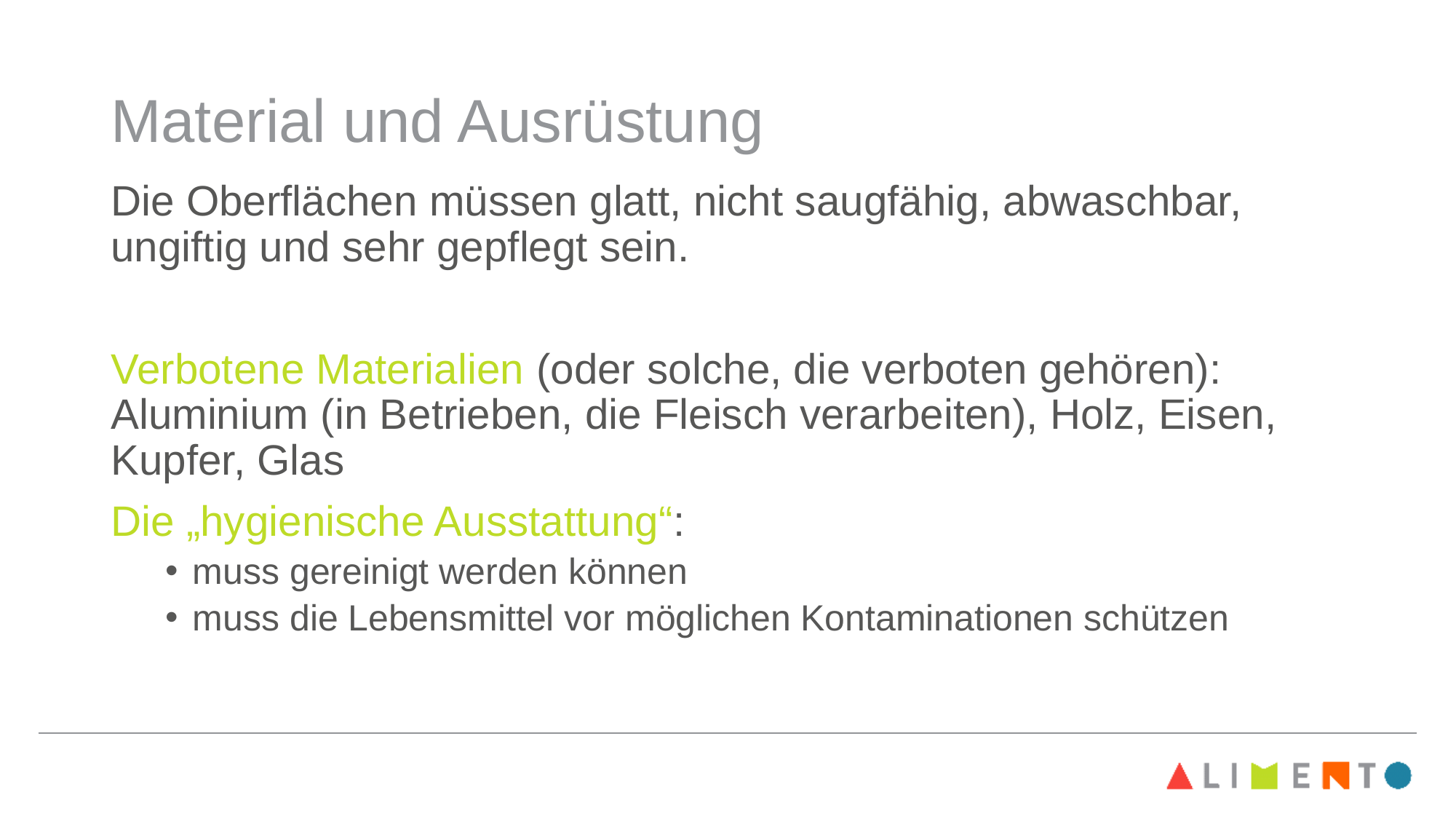

# Material und Ausrüstung
Die Oberflächen müssen glatt, nicht saugfähig, abwaschbar, ungiftig und sehr gepflegt sein.

Verbotene Materialien (oder solche, die verboten gehören):
Aluminium (in Betrieben, die Fleisch verarbeiten), Holz, Eisen, Kupfer, Glas
Die „hygienische Ausstattung“:
muss gereinigt werden können
muss die Lebensmittel vor möglichen Kontaminationen schützen